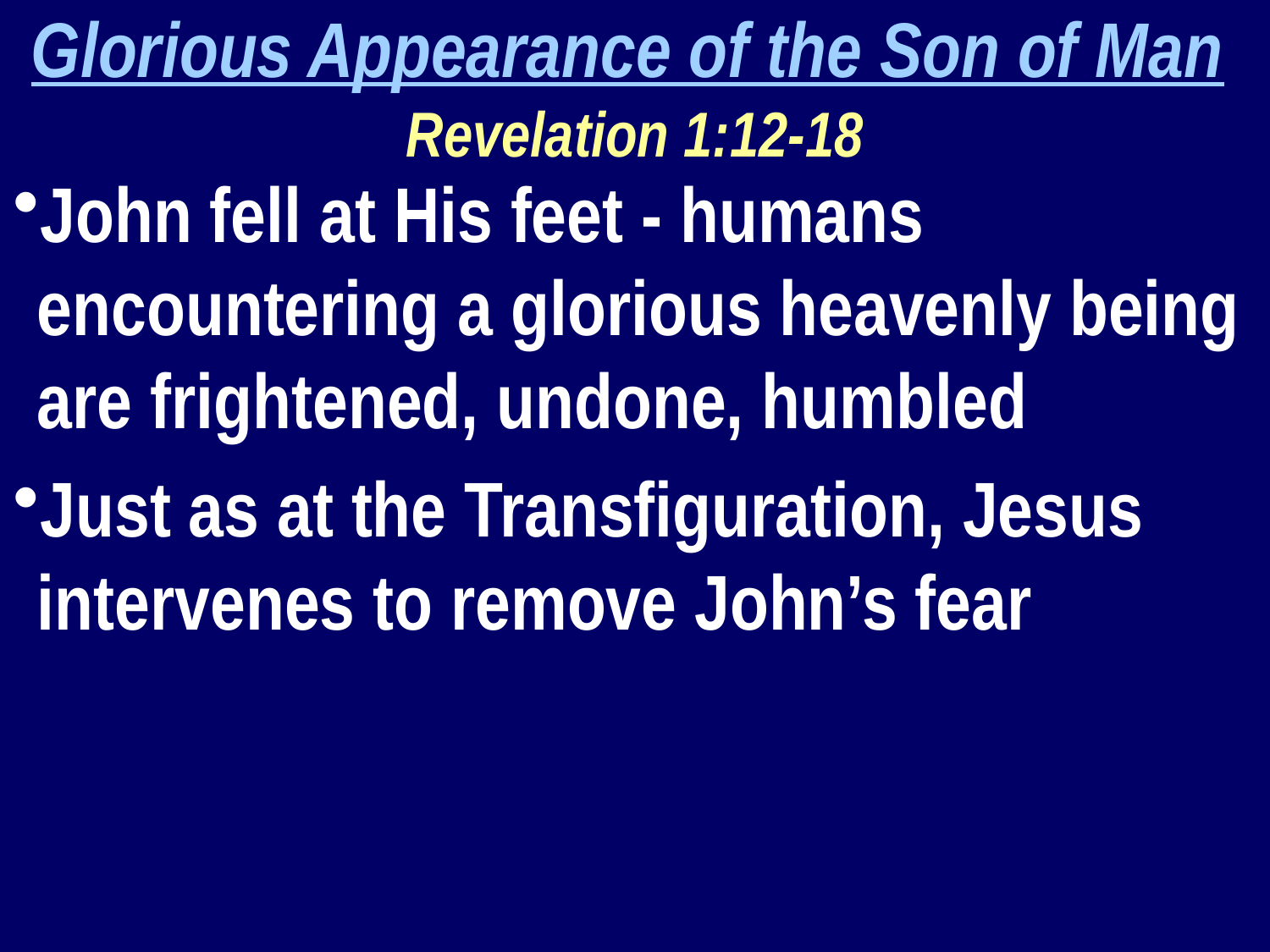

Glorious Appearance of the Son of Man  Revelation 1:12-18
John fell at His feet - humans encountering a glorious heavenly being are frightened, undone, humbled
Just as at the Transfiguration, Jesus intervenes to remove John’s fear